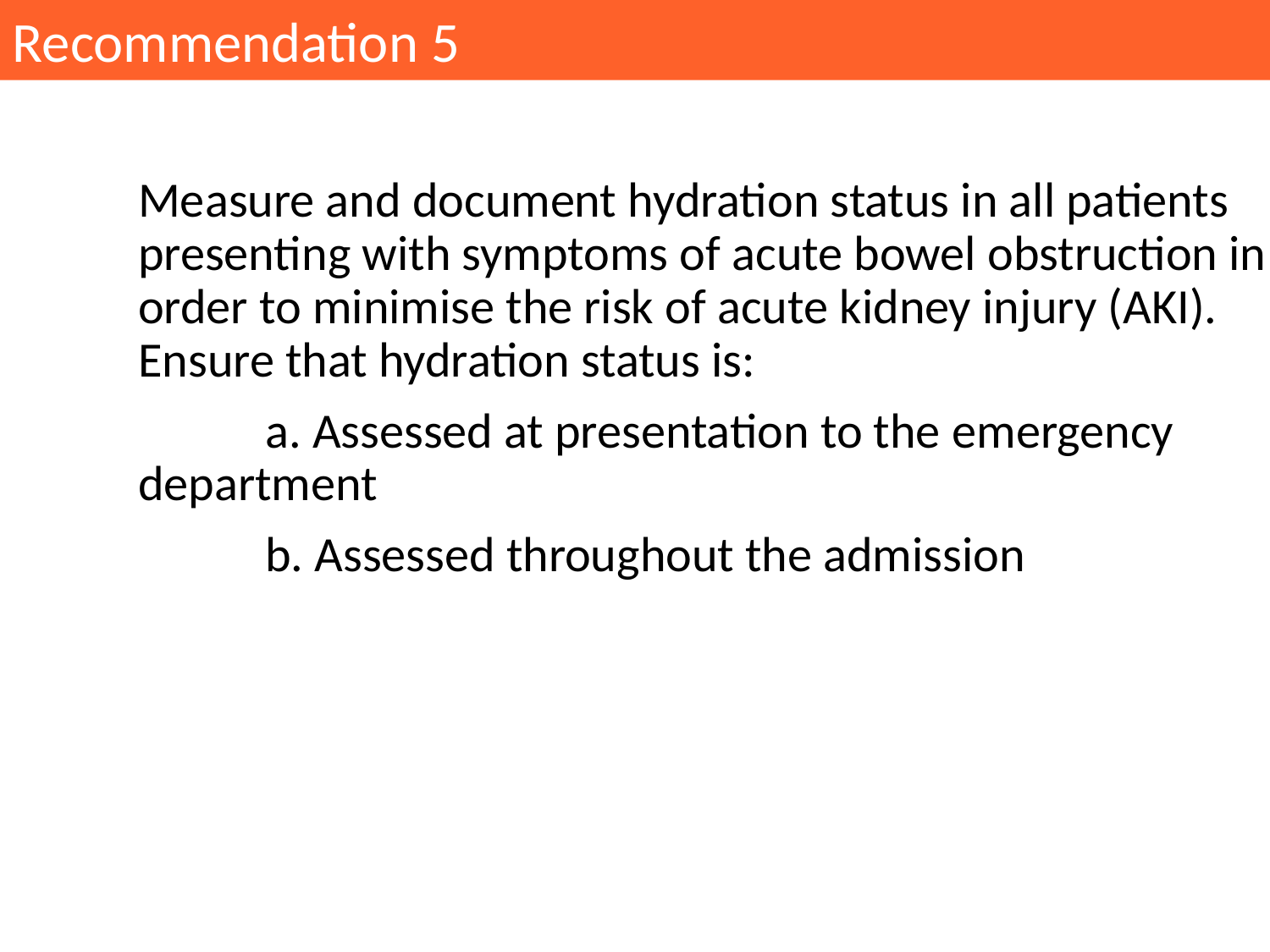

Recommendation 5
Measure and document hydration status in all patients presenting with symptoms of acute bowel obstruction in order to minimise the risk of acute kidney injury (AKI). Ensure that hydration status is:
	a. Assessed at presentation to the emergency 	department
	b. Assessed throughout the admission